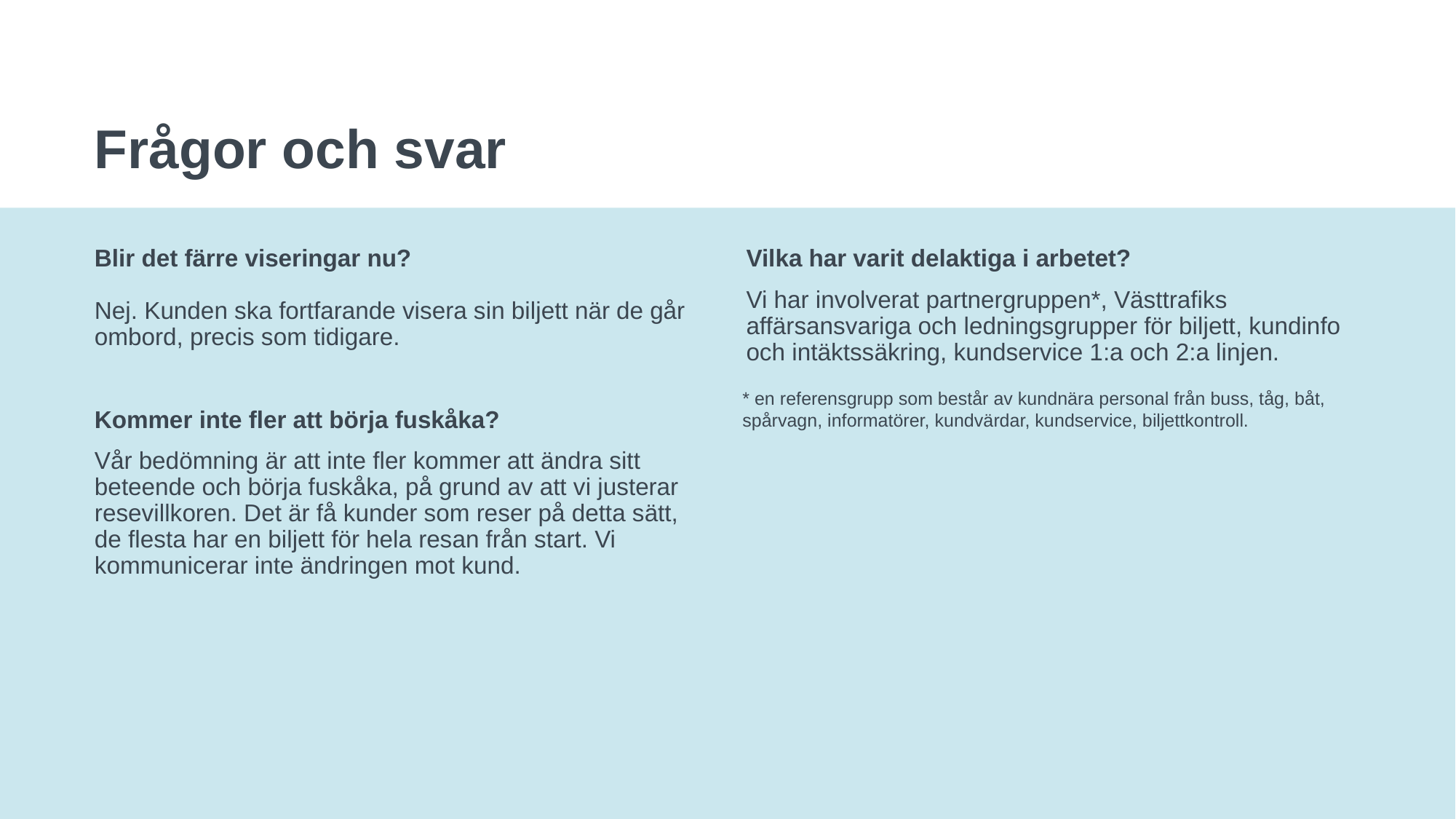

# Frågor och svar

Blir det färre viseringar nu?
Nej. Kunden ska fortfarande visera sin biljett när de går ombord, precis som tidigare.

Kommer inte fler att börja fuskåka?
Vår bedömning är att inte fler kommer att ändra sitt beteende och börja fuskåka, på grund av att vi justerar resevillkoren. Det är få kunder som reser på detta sätt, de flesta har en biljett för hela resan från start. Vi kommunicerar inte ändringen mot kund.

Vilka har varit delaktiga i arbetet?
Vi har involverat partnergruppen*, Västtrafiks affärsansvariga och ledningsgrupper för biljett, kundinfo och intäktssäkring, kundservice 1:a och 2:a linjen.

* en referensgrupp som består av kundnära personal från buss, tåg, båt, spårvagn, informatörer, kundvärdar, kundservice, biljettkontroll.